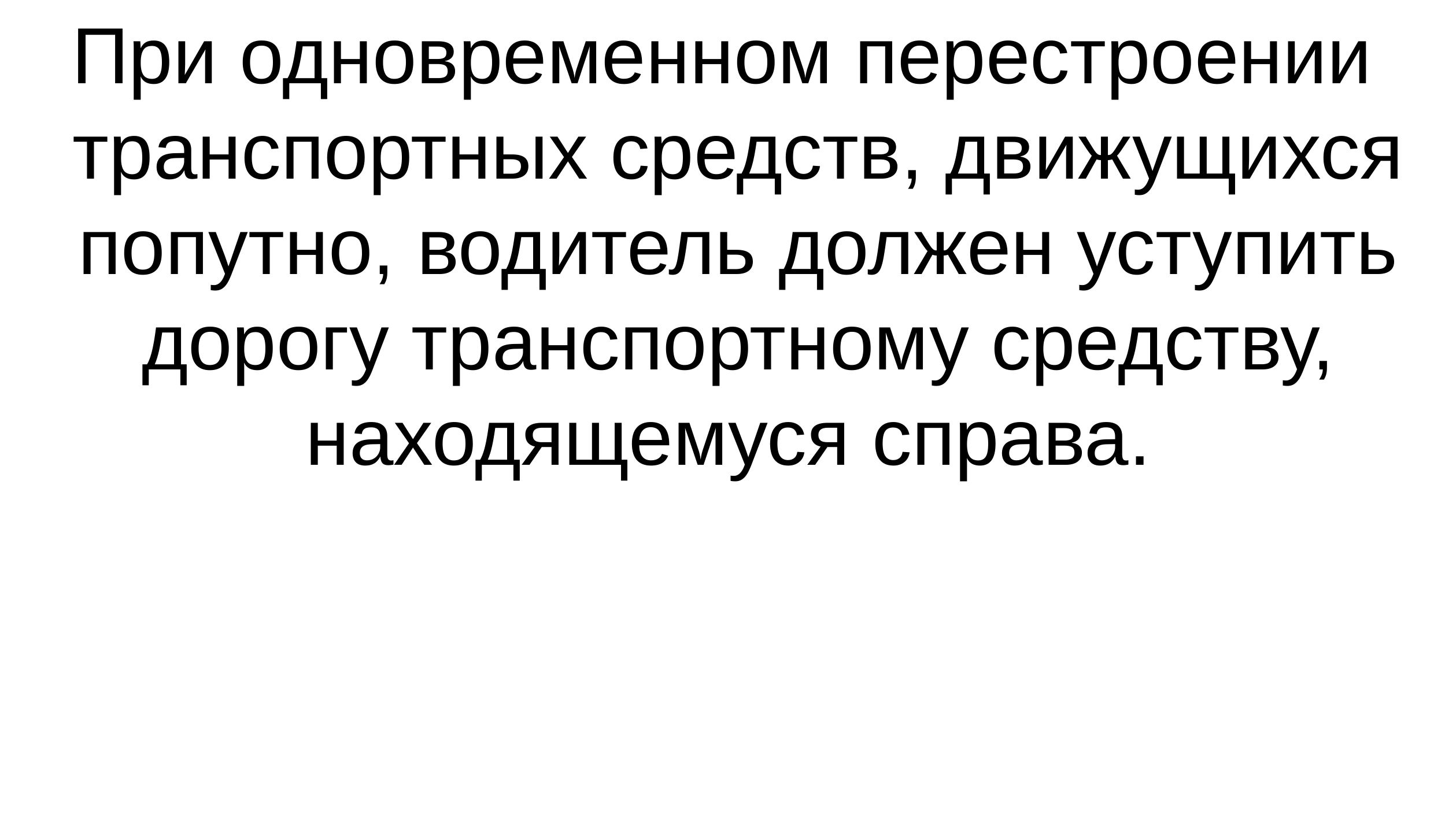

При одновременном перестроении транспортных средств, движущихся попутно, водитель должен уступить дорогу транспортному средству, находящемуся справа.